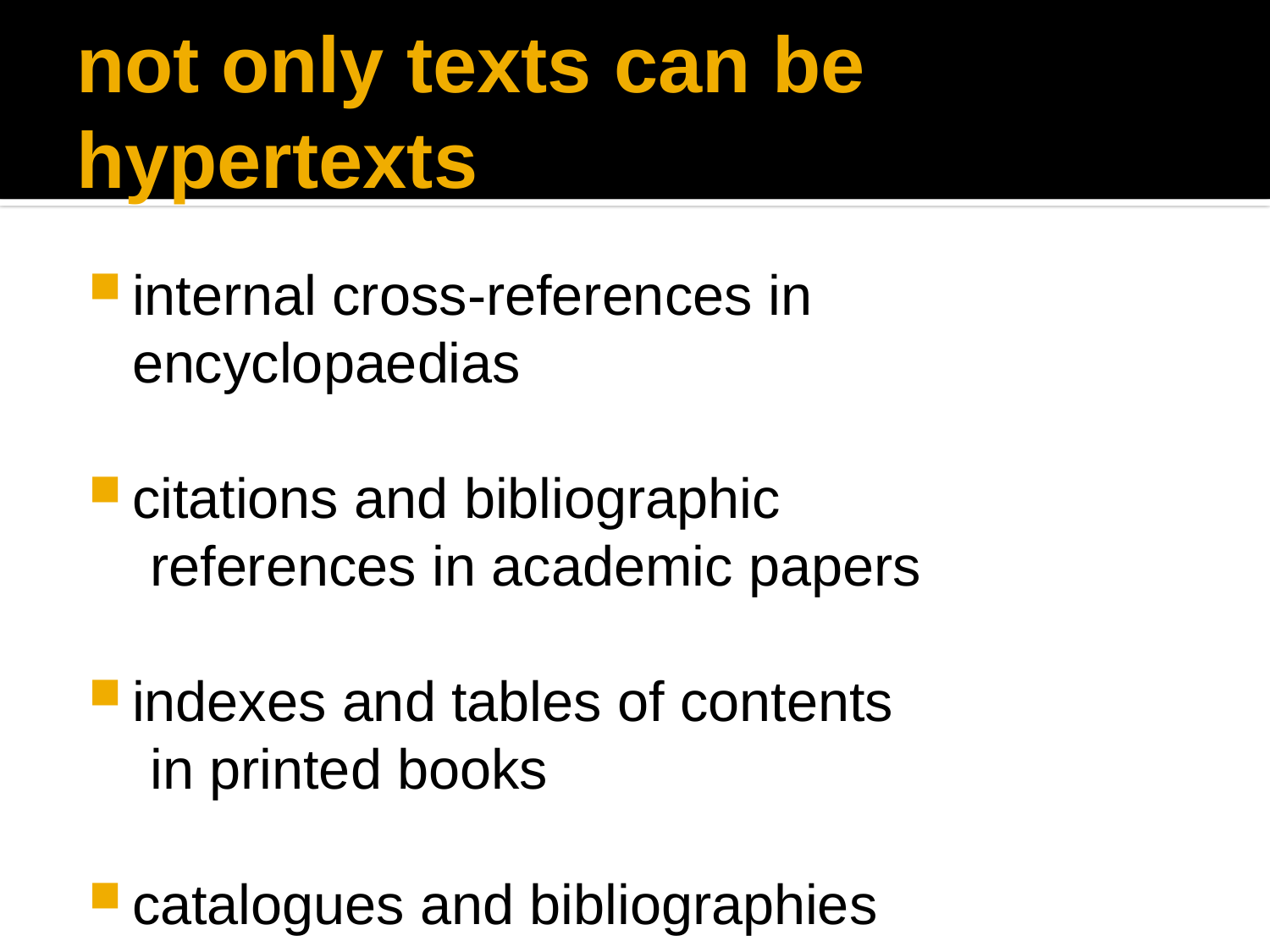

# not only texts can be hypertexts
internal cross-references in encyclopaedias

citations and bibliographic
    references in academic papers

indexes and tables of contents
    in printed books

catalogues and bibliographies